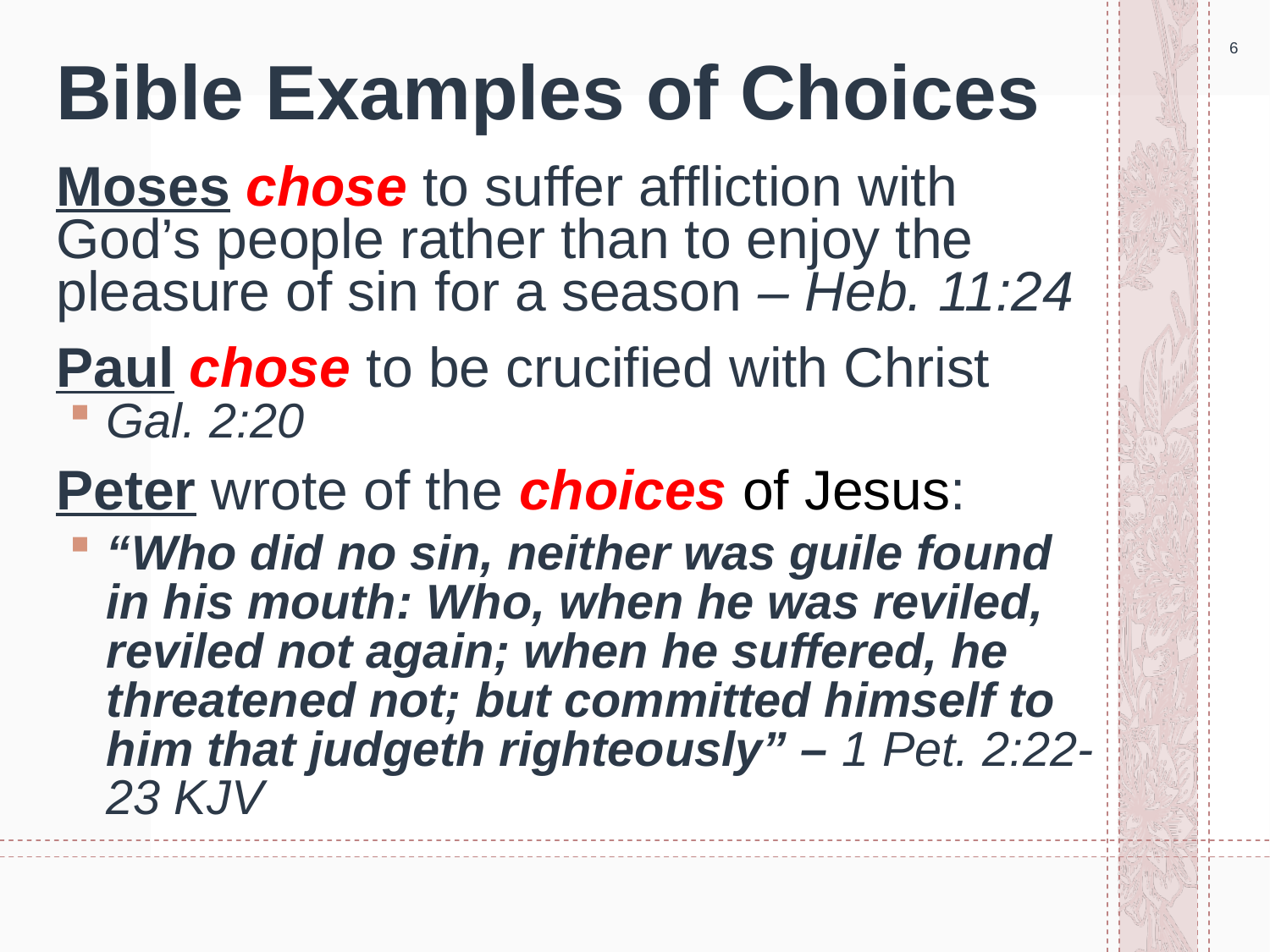

6
# Bible Examples of Choices
Moses chose to suffer affliction with God’s people rather than to enjoy the pleasure of sin for a season – Heb. 11:24
Paul chose to be crucified with Christ
Gal. 2:20
Peter wrote of the choices of Jesus:
“Who did no sin, neither was guile found in his mouth: Who, when he was reviled, reviled not again; when he suffered, he threatened not; but committed himself to him that judgeth righteously” – 1 Pet. 2:22-23 KJV